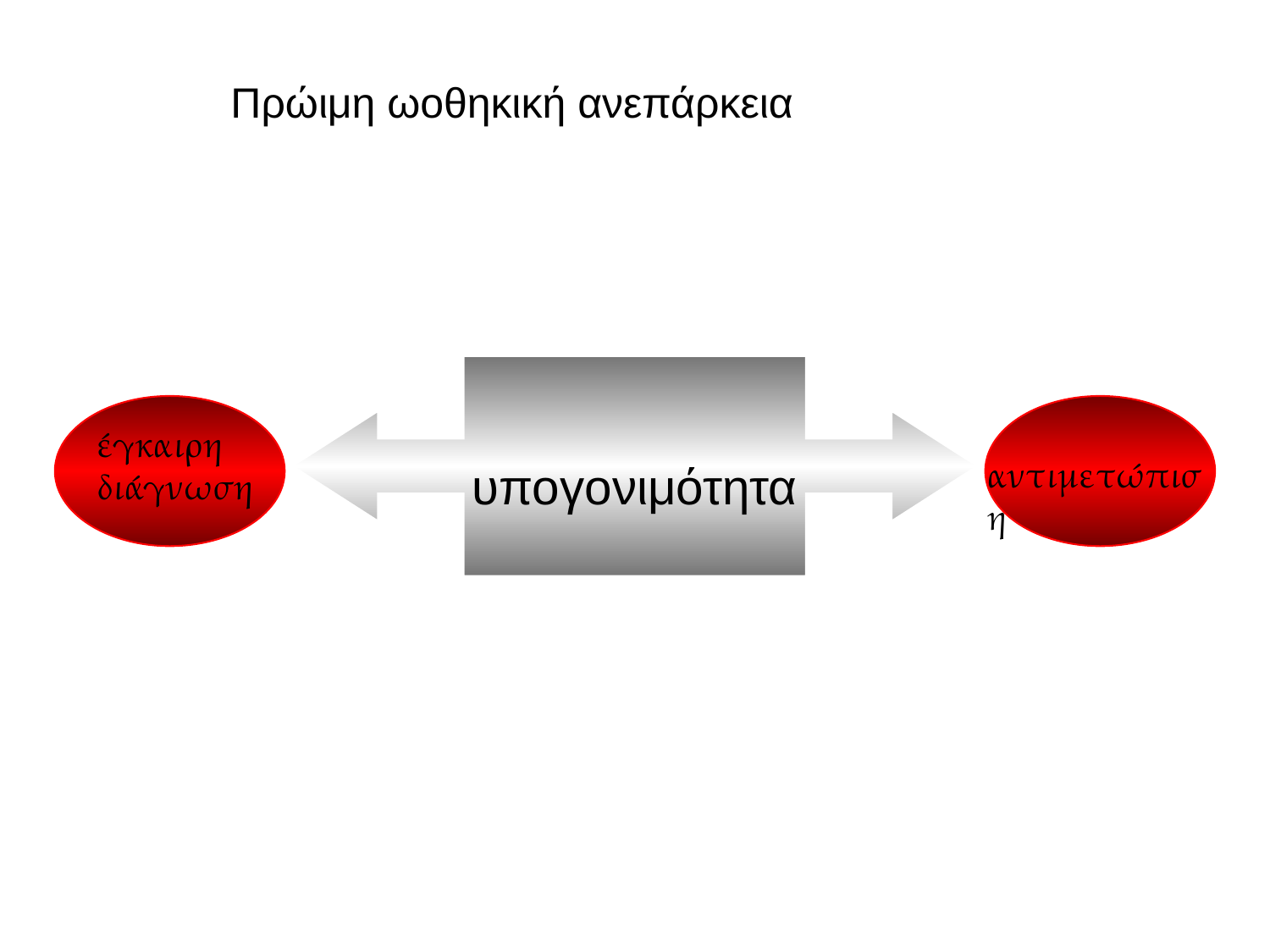

Πρώιμη ωοθηκική ανεπάρκεια
# υπογονιμότητα

έγκαιρη
διάγνωση
αντιμετώπιση